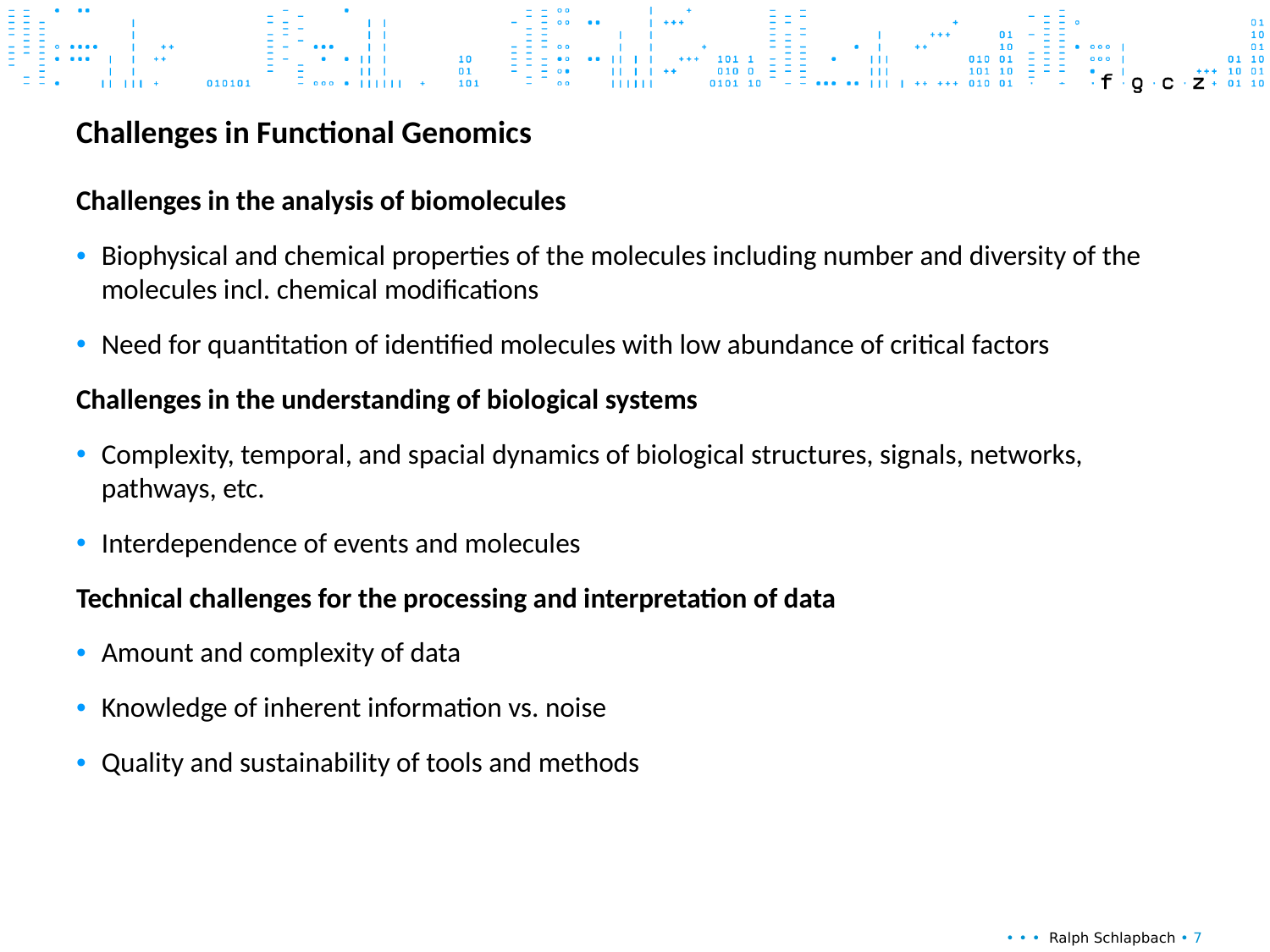

# Challenges in Functional Genomics
Challenges in the analysis of biomolecules
Biophysical and chemical properties of the molecules including number and diversity of the molecules incl. chemical modifications
Need for quantitation of identified molecules with low abundance of critical factors
Challenges in the understanding of biological systems
Complexity, temporal, and spacial dynamics of biological structures, signals, networks, pathways, etc.
Interdependence of events and molecules
Technical challenges for the processing and interpretation of data
Amount and complexity of data
Knowledge of inherent information vs. noise
Quality and sustainability of tools and methods

• • •  Ralph Schlapbach • 7